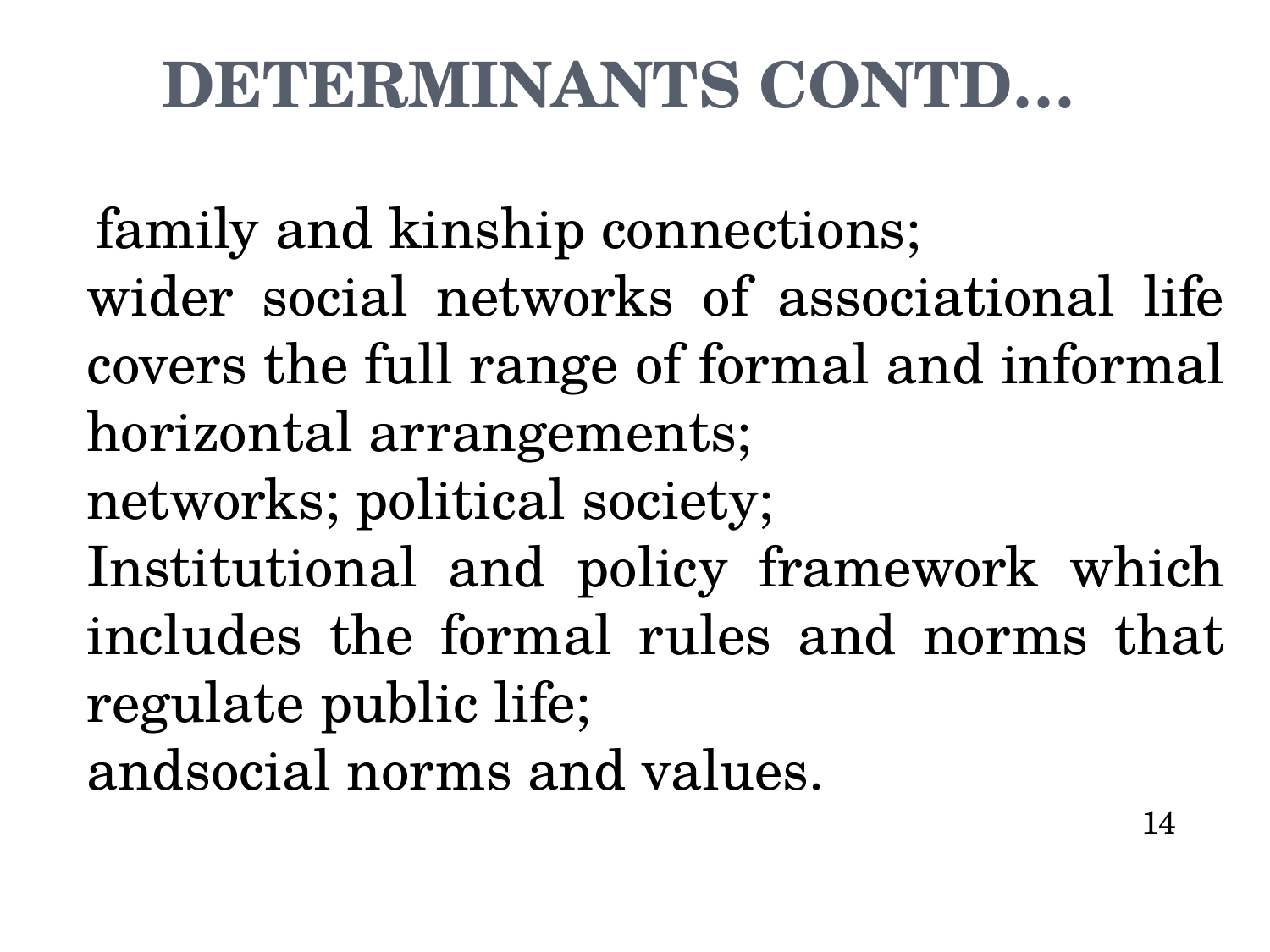

# Determinants Contd…

 family and kinship connections;
wider social networks of associational life covers the full range of formal and informal horizontal arrangements;
networks; political society;
Institutional and policy framework which includes the formal rules and norms that regulate public life;
andsocial norms and values.
14